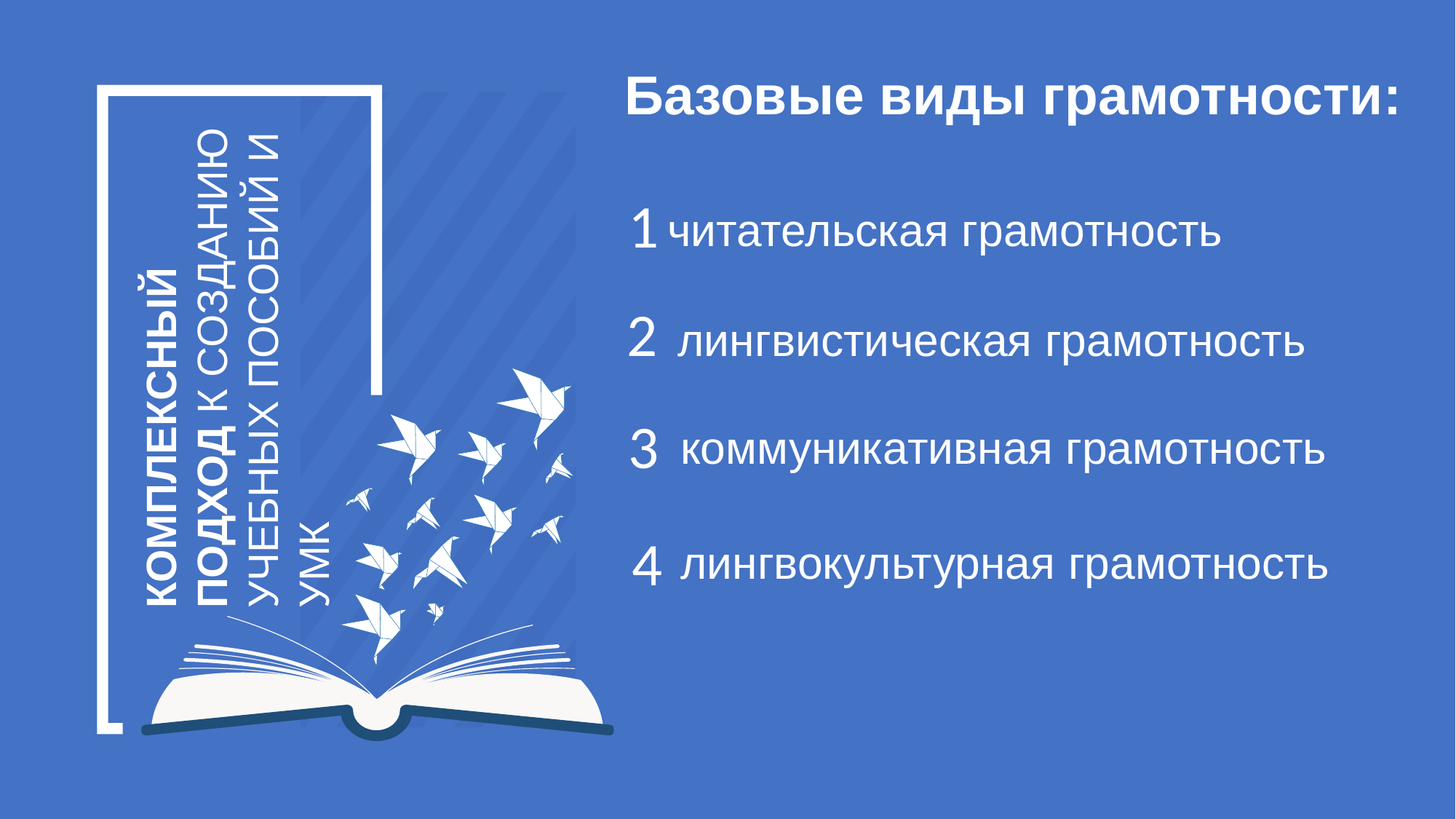

Базовые виды грамотности:

КОМПЛЕКСНЫЙ ПОДХОД К СОЗДАНИЮ УЧЕБНЫХ ПОСОБИЙ И УМК
1
читательская грамотность
2
лингвистическая грамотность

3
коммуникативная грамотность
4
лингвокультурная грамотность